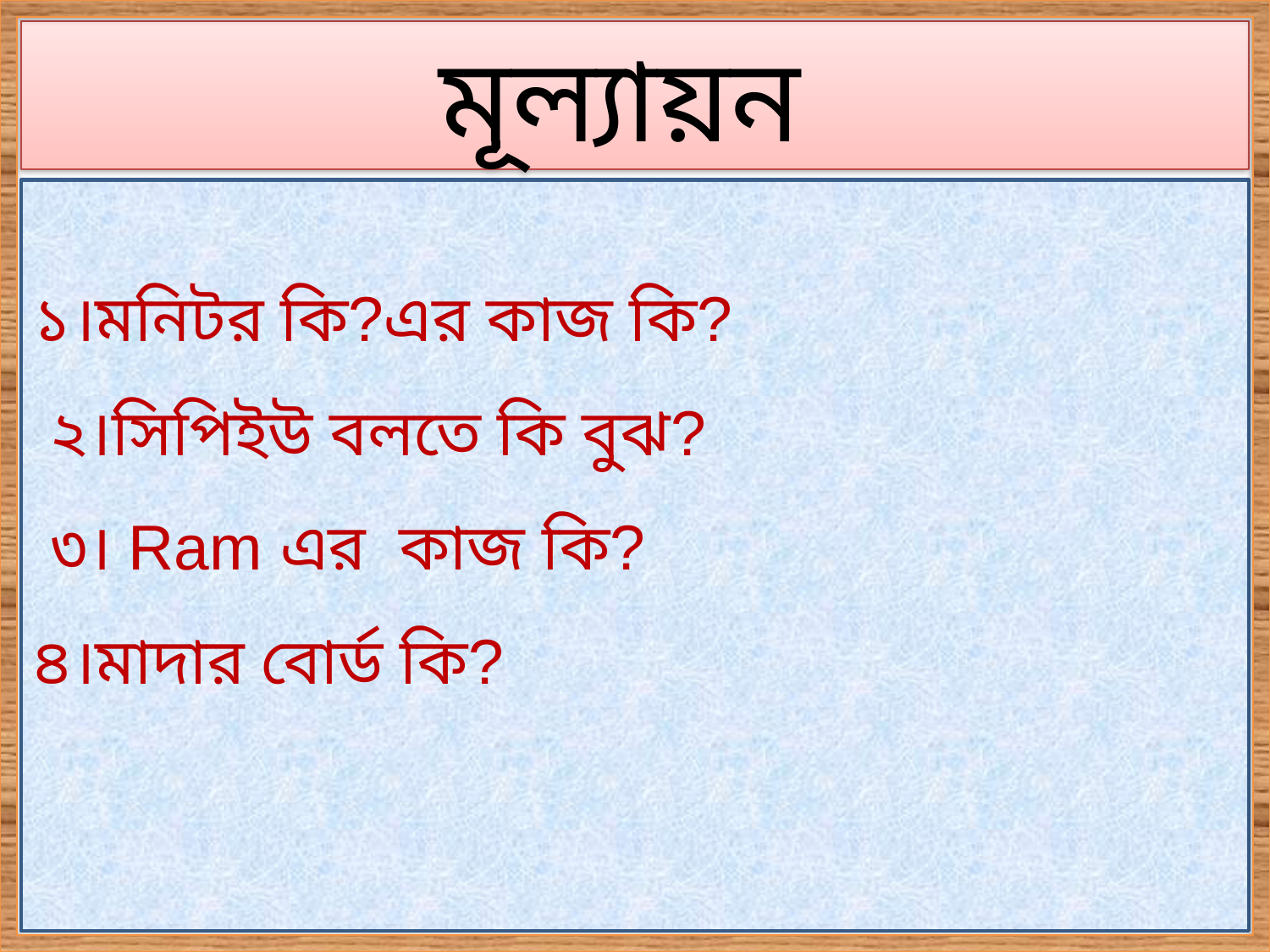

মূল্যায়ন
১।মনিটর কি?এর কাজ কি?
 ২।সিপিইউ বলতে কি বুঝ?
 ৩। Ram এর  কাজ কি?
৪।মাদার বোর্ড কি?